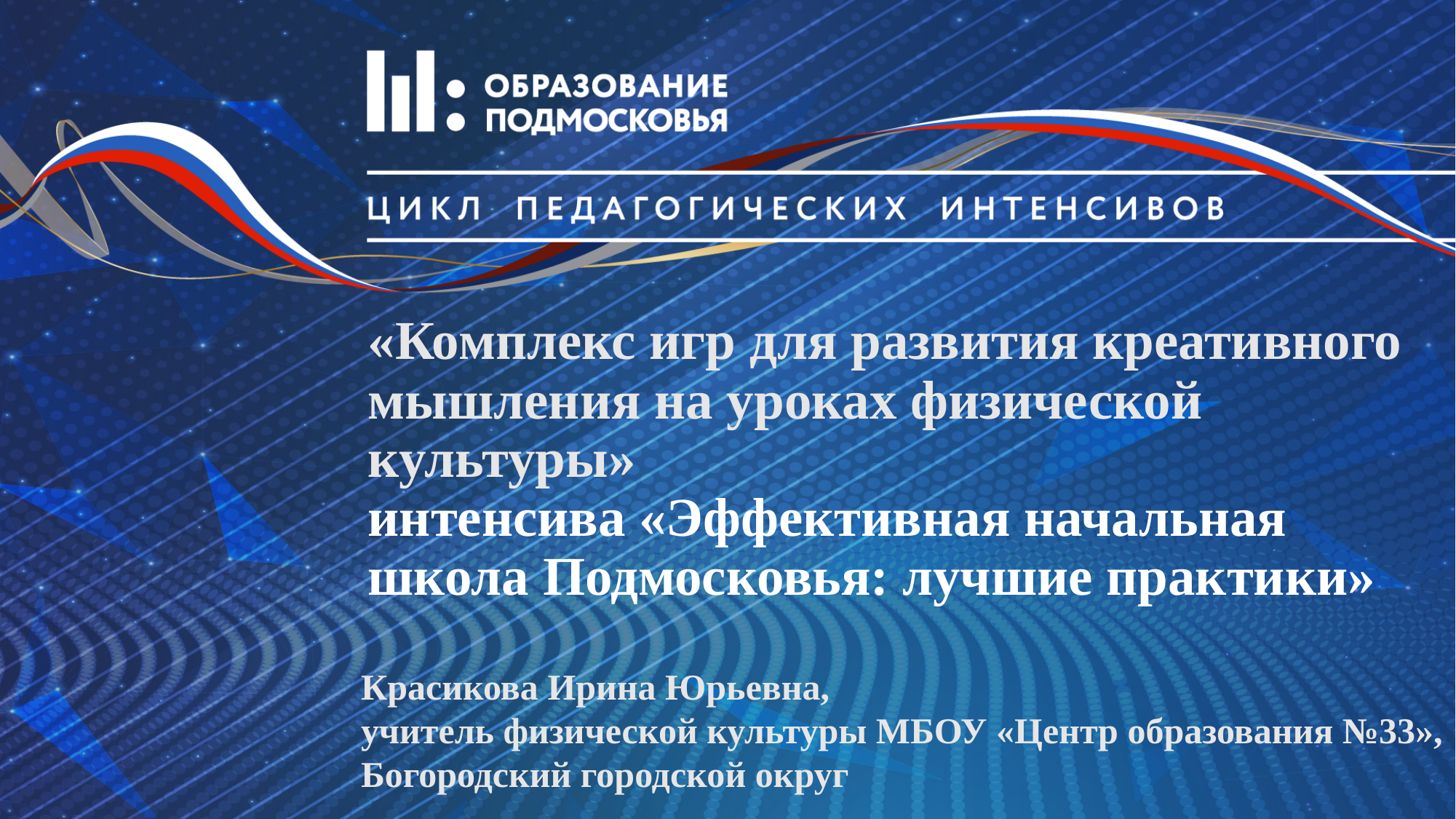

# «Комплекс игр для развития креативного мышления на уроках физической культуры» интенсива «Эффективная начальная школа Подмосковья: лучшие практики»

Красикова Ирина Юрьевна,
учитель физической культуры МБОУ «Центр образования №33»,
Богородский городской округ